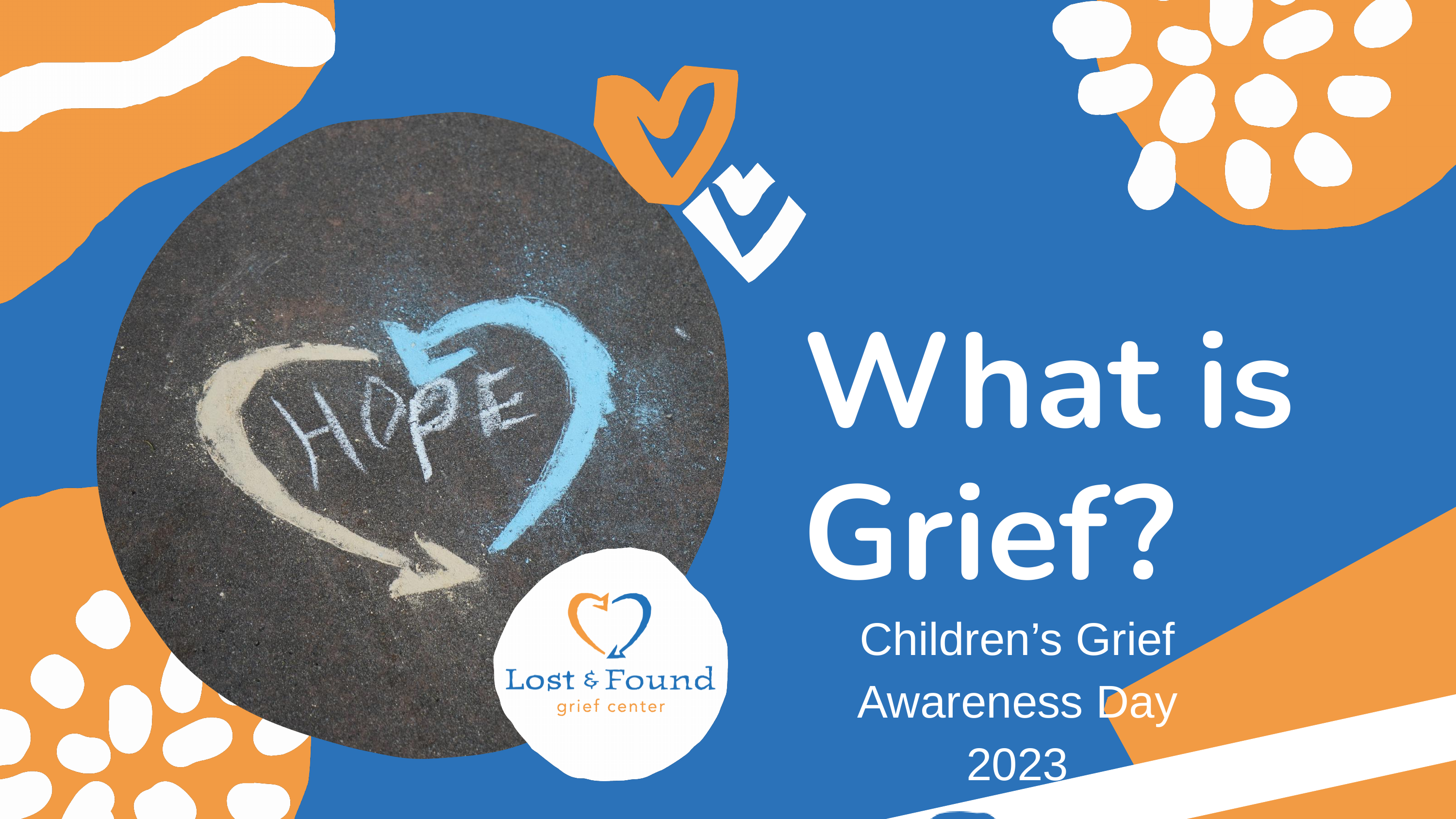

What is Grief?

Children’s Grief Awareness Day 2023